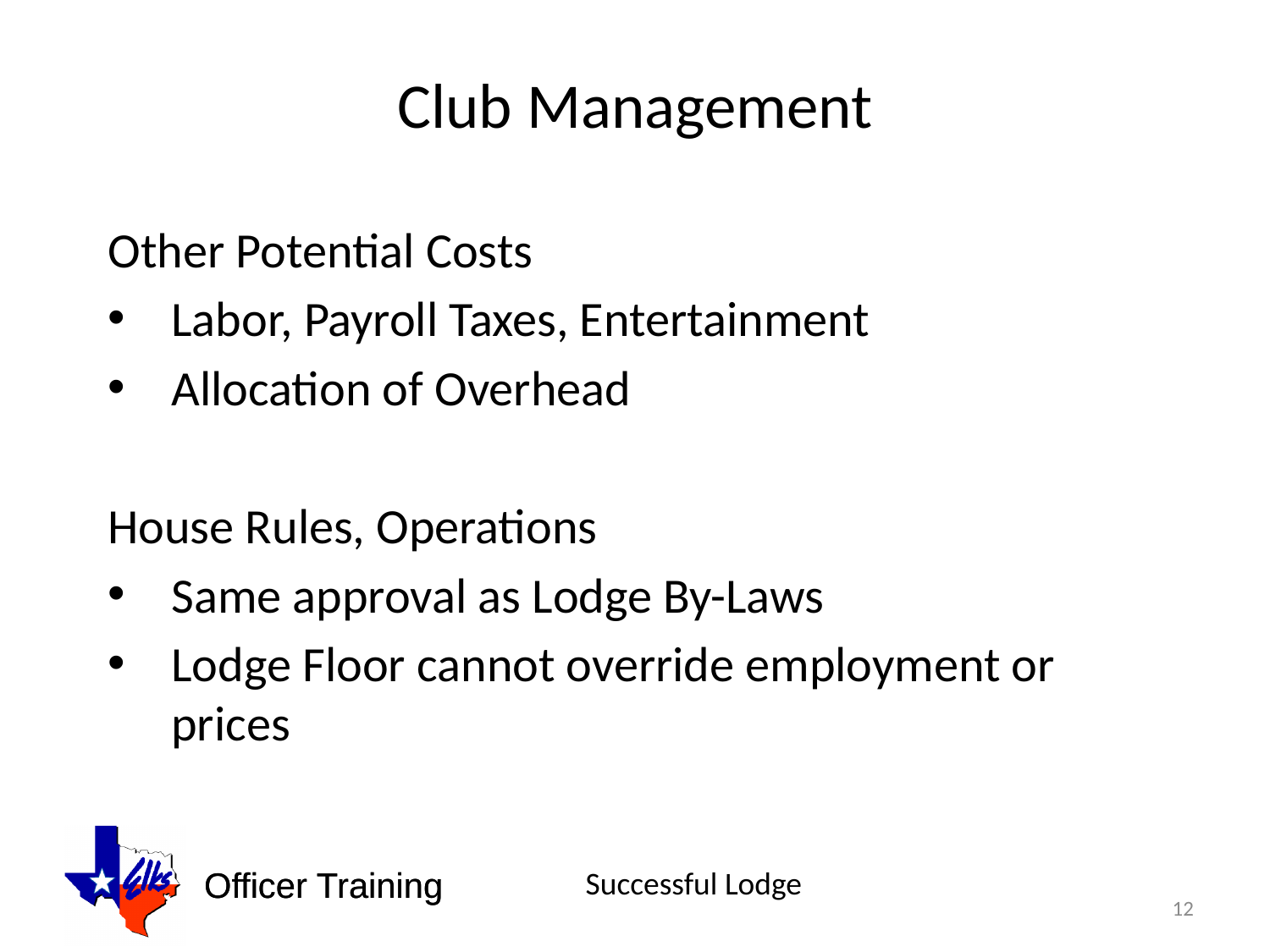

# Club Management
Other Potential Costs
Labor, Payroll Taxes, Entertainment
Allocation of Overhead

House Rules, Operations
Same approval as Lodge By-Laws
Lodge Floor cannot override employment or prices
12